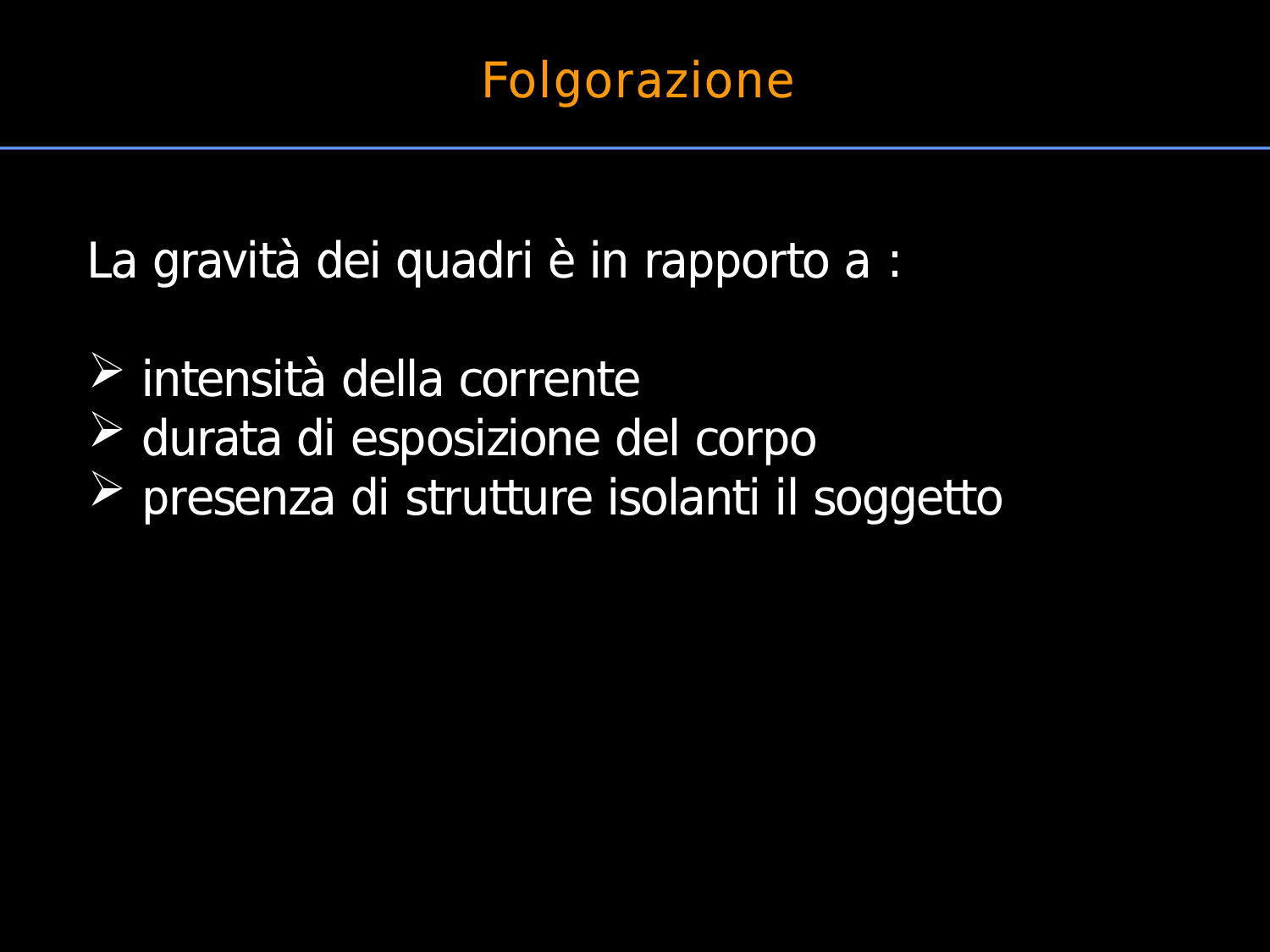

Folgorazione

La gravità dei quadri è in rapporto a :

 intensità della corrente
 durata di esposizione del corpo
 presenza di strutture isolanti il soggetto

#